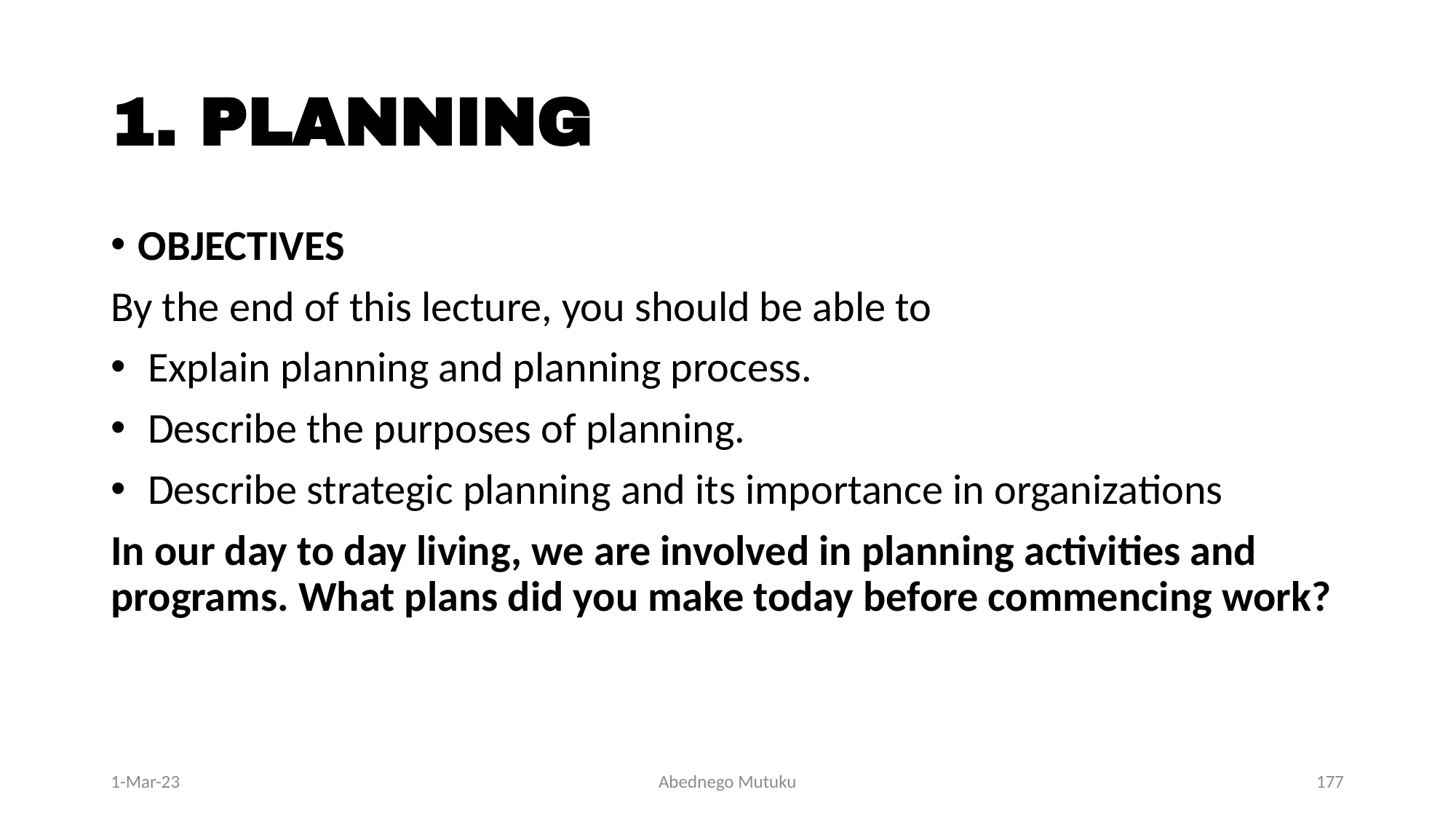

# 1. PLANNING
OBJECTIVES
By the end of this lecture, you should be able to
 Explain planning and planning process.
 Describe the purposes of planning.
 Describe strategic planning and its importance in organizations
In our day to day living, we are involved in planning activities and programs. What plans did you make today before commencing work?

1-Mar-23
Abednego Mutuku
177